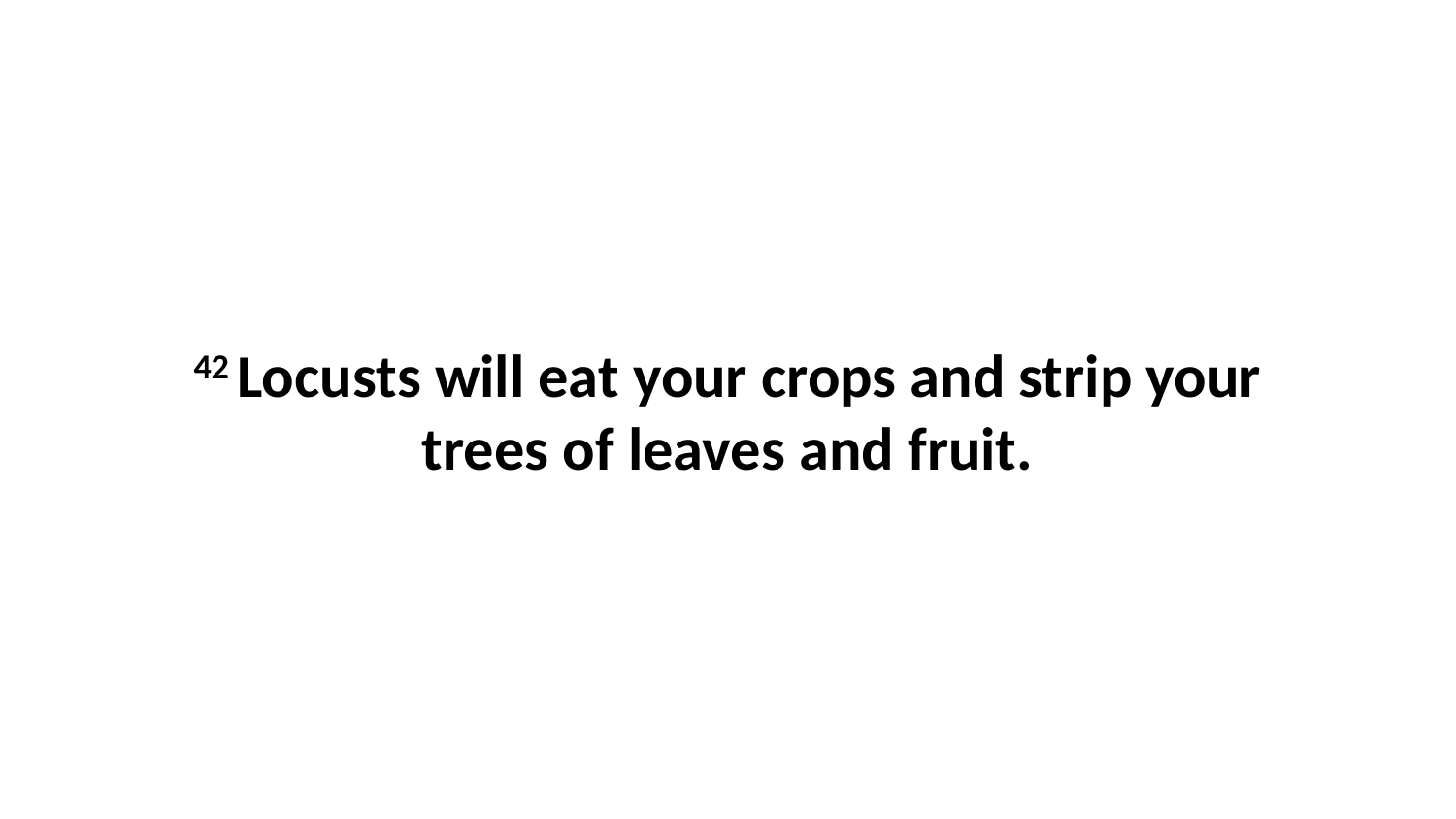

42 Locusts will eat your crops and strip your trees of leaves and fruit.